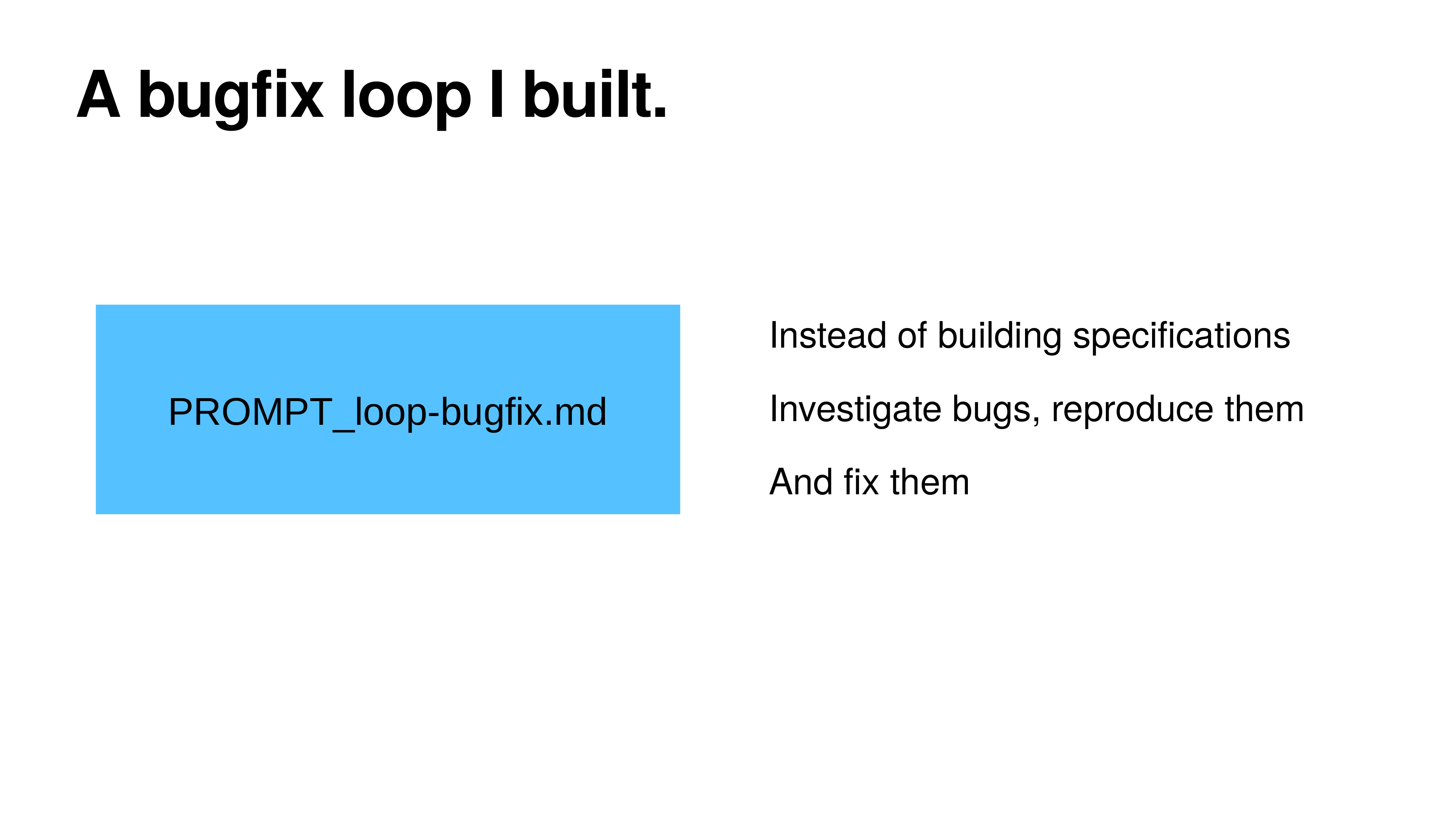

# A bugfix loop I built.
PROMPT_loop-bugfix.md
Instead of building specifications
Investigate bugs, reproduce them
And fix them